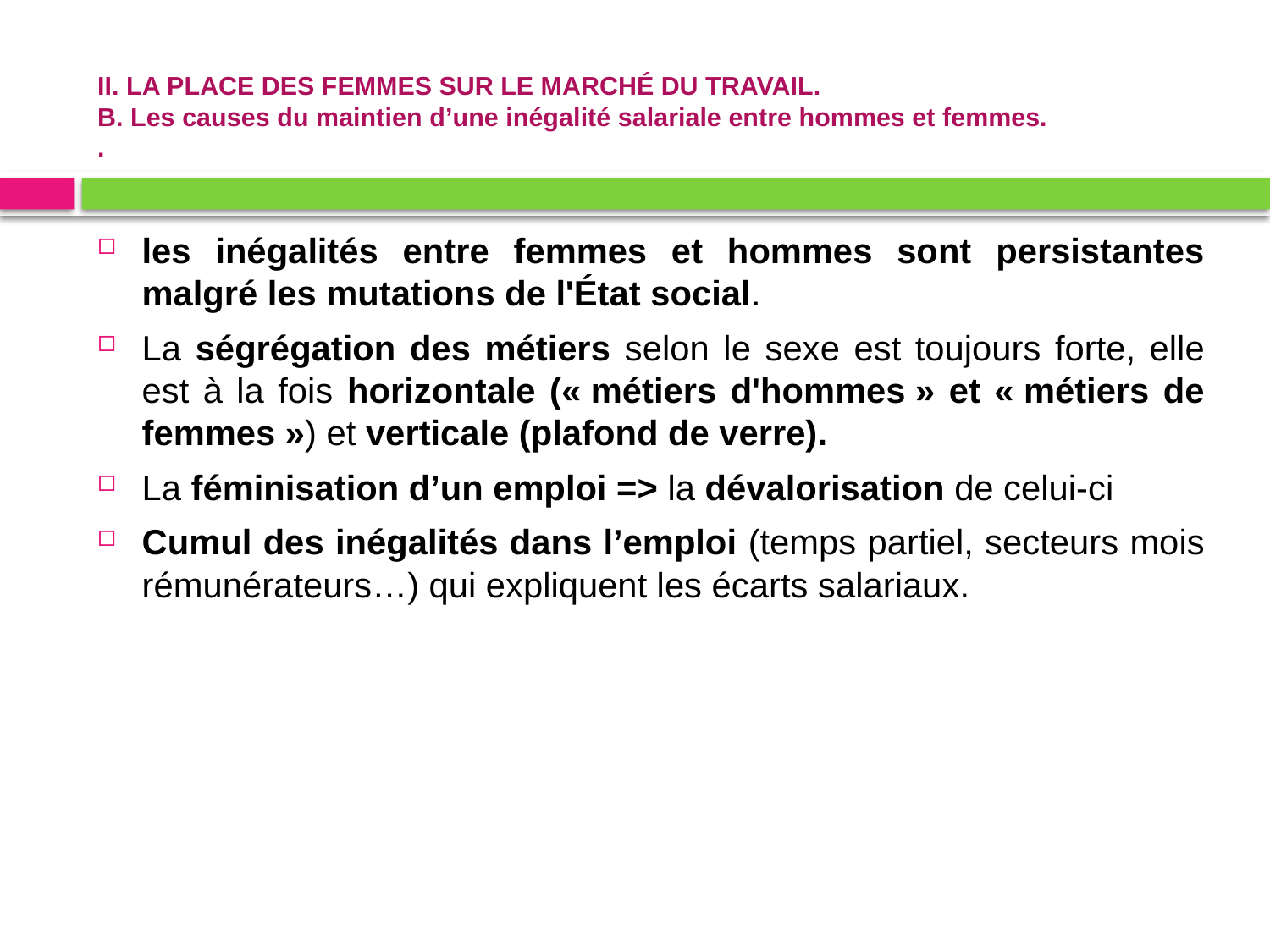

# II. LA PLACE DES FEMMES SUR LE MARCHÉ DU TRAVAIL. B. Les causes du maintien d’une inégalité salariale entre hommes et femmes. .
les inégalités entre femmes et hommes sont persistantes malgré les mutations de l'État social.
La ségrégation des métiers selon le sexe est toujours forte, elle est à la fois horizontale (« métiers d'hommes » et « métiers de femmes ») et verticale (plafond de verre).
La féminisation d’un emploi => la dévalorisation de celui-ci
Cumul des inégalités dans l’emploi (temps partiel, secteurs mois rémunérateurs…) qui expliquent les écarts salariaux.